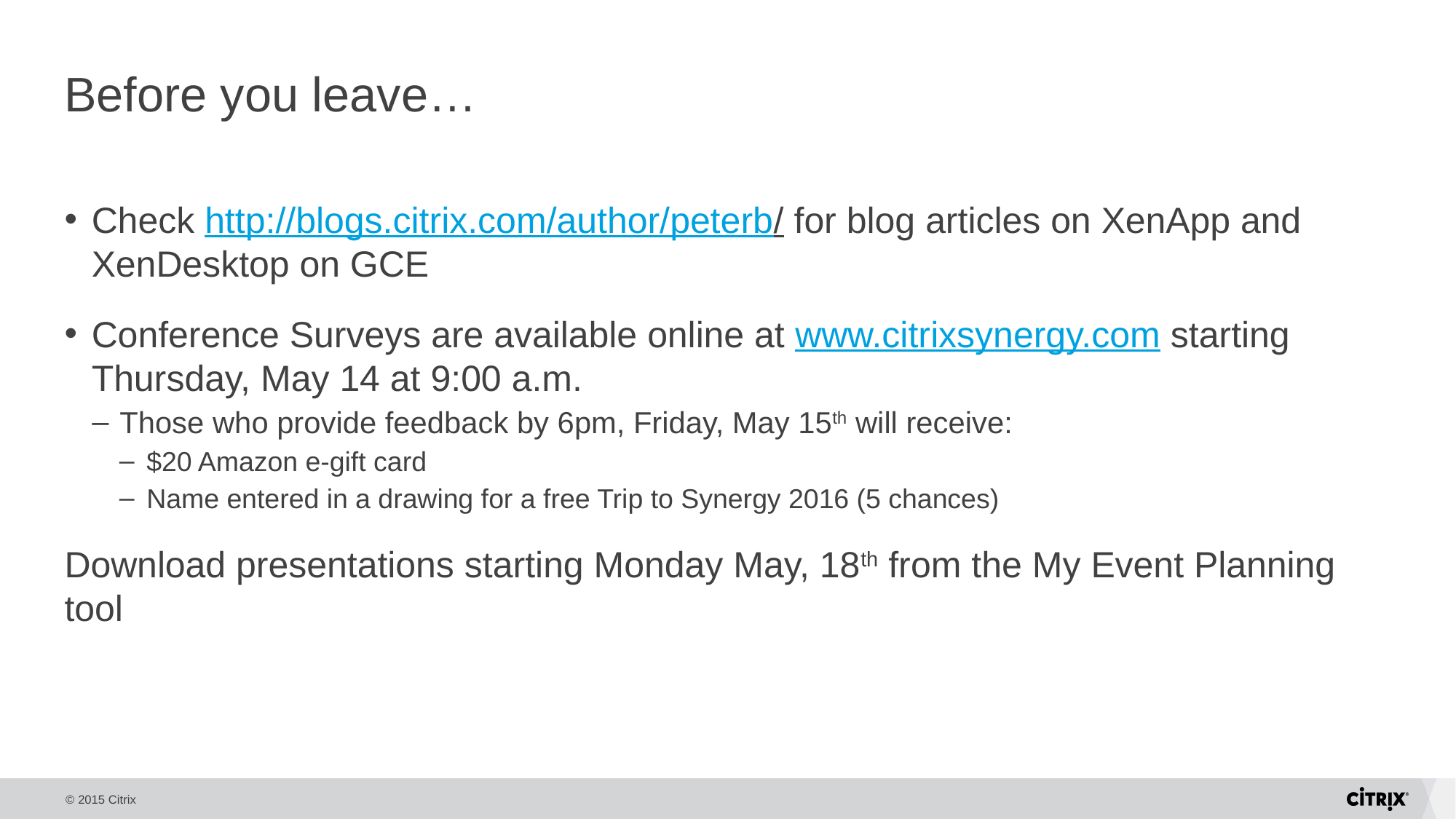

# Before you leave…
Check http://blogs.citrix.com/author/peterb/ for blog articles on XenApp and XenDesktop on GCE
Conference Surveys are available online at www.citrixsynergy.com starting Thursday, May 14 at 9:00 a.m.
Those who provide feedback by 6pm, Friday, May 15th will receive:
$20 Amazon e-gift card
Name entered in a drawing for a free Trip to Synergy 2016 (5 chances)
Download presentations starting Monday May, 18th from the My Event Planning tool